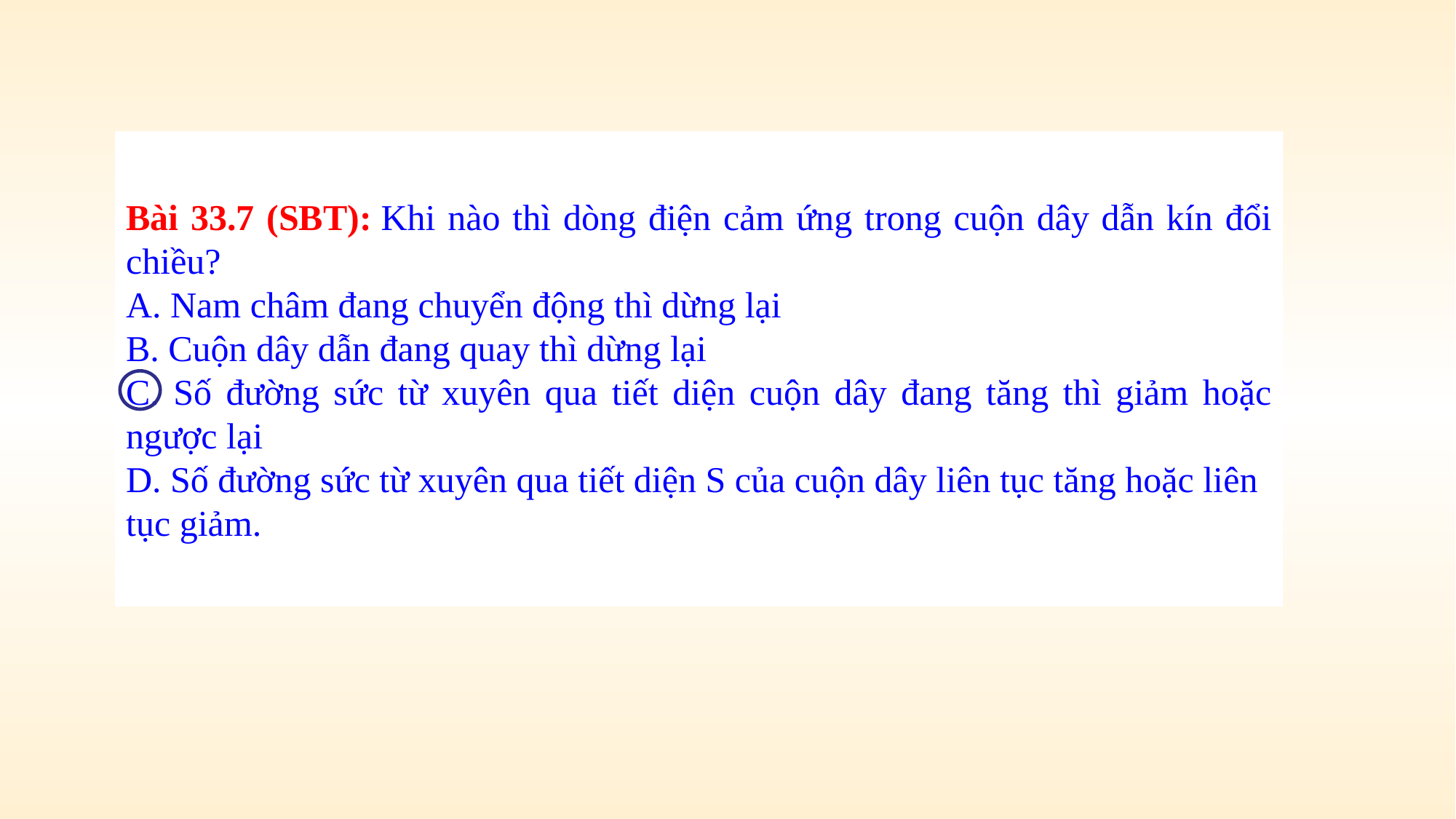

Bài 33.7 (SBT): Khi nào thì dòng điện cảm ứng trong cuộn dây dẫn kín đổi chiều?
A. Nam châm đang chuyển động thì dừng lại
B. Cuộn dây dẫn đang quay thì dừng lại
C. Số đường sức từ xuyên qua tiết diện cuộn dây đang tăng thì giảm hoặc ngược lại
D. Số đường sức từ xuyên qua tiết diện S của cuộn dây liên tục tăng hoặc liên tục giảm.